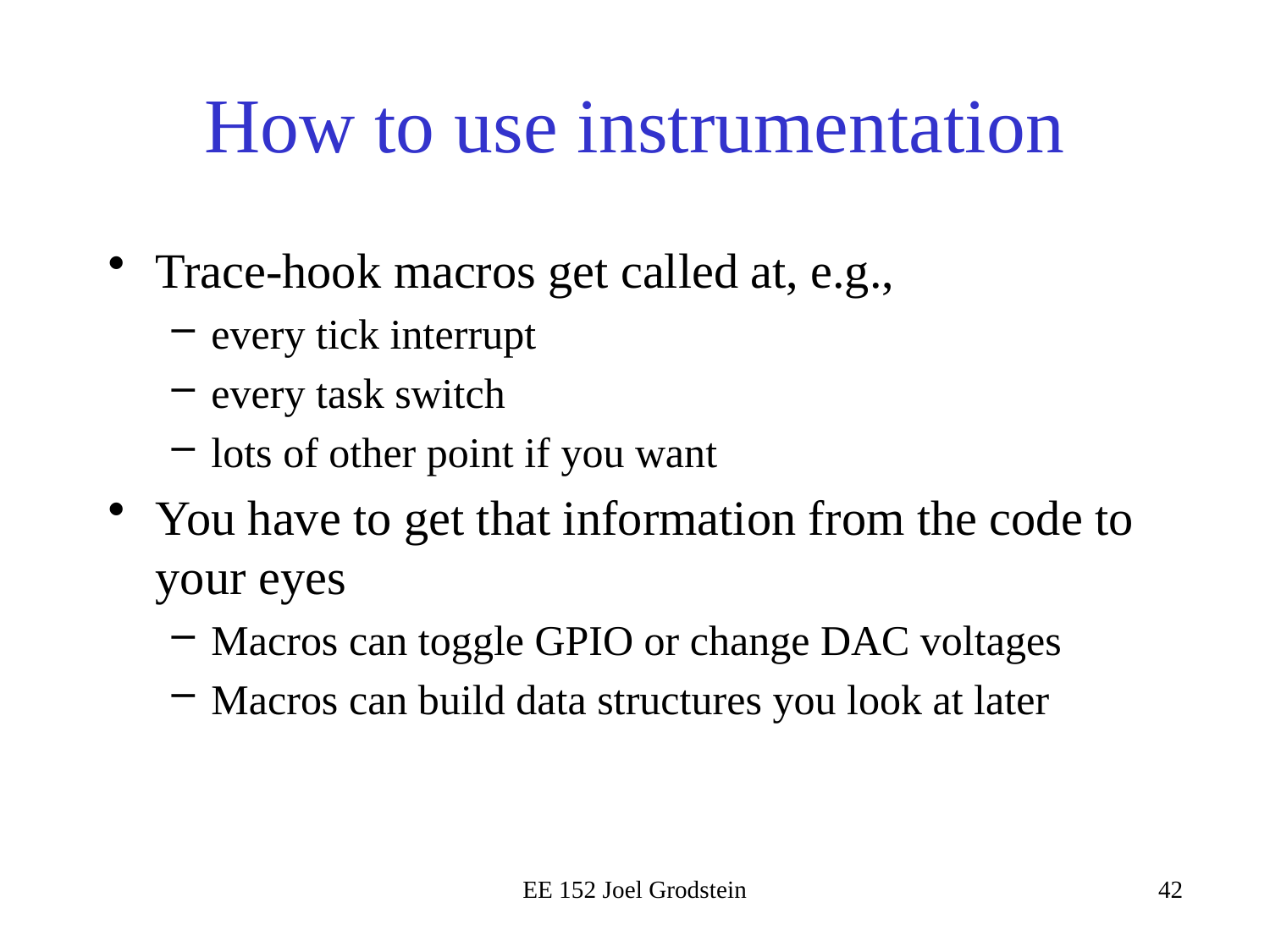

# How to use instrumentation
Trace-hook macros get called at, e.g.,
every tick interrupt
every task switch
lots of other point if you want
You have to get that information from the code to your eyes
Macros can toggle GPIO or change DAC voltages
Macros can build data structures you look at later
EE 152 Joel Grodstein